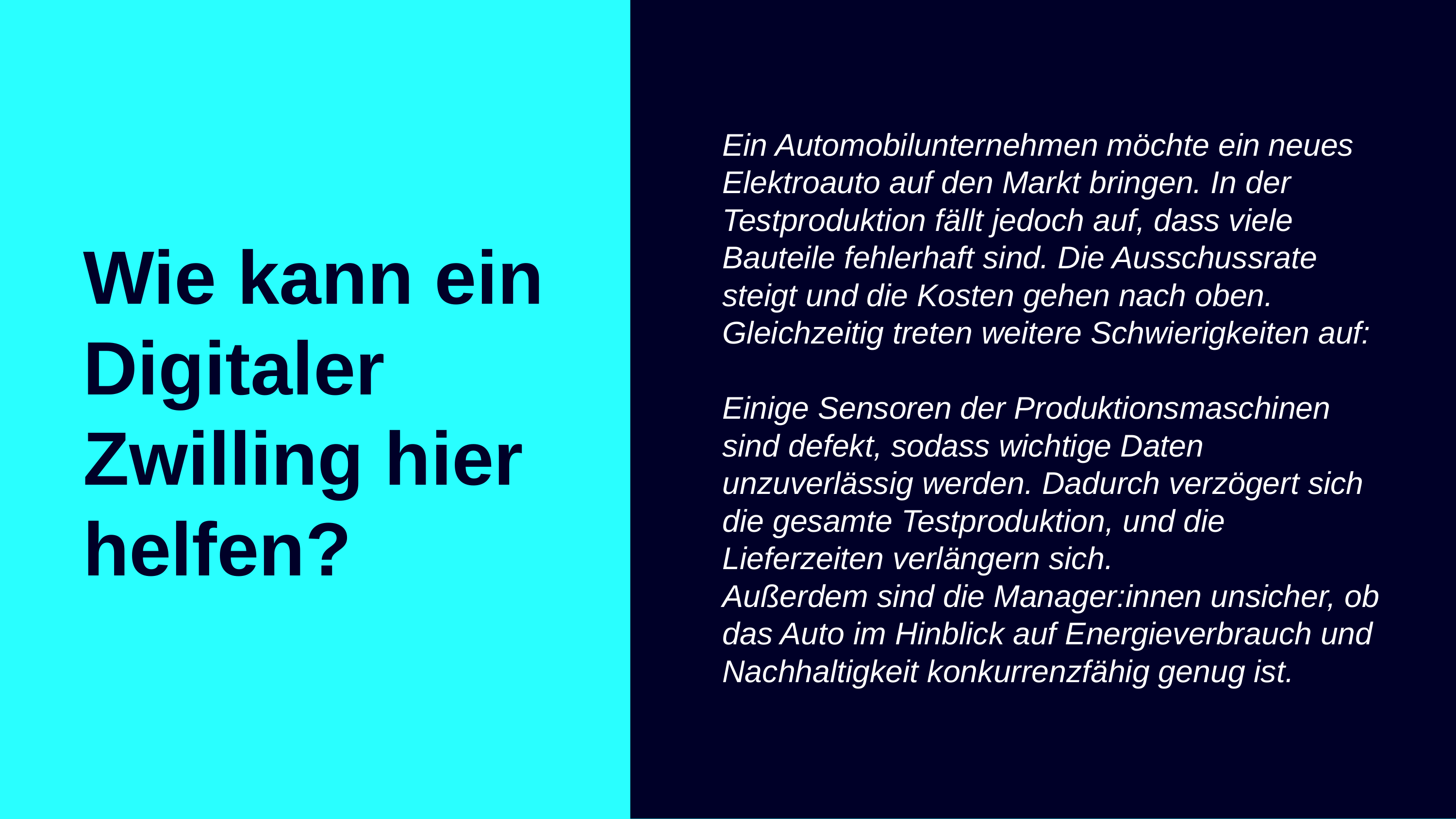

Ein Automobilunternehmen möchte ein neues Elektroauto auf den Markt bringen. In der Testproduktion fällt jedoch auf, dass viele Bauteile fehlerhaft sind. Die Ausschussrate steigt und die Kosten gehen nach oben. Gleichzeitig treten weitere Schwierigkeiten auf:

Einige Sensoren der Produktionsmaschinen sind defekt, sodass wichtige Daten
unzuverlässig werden. Dadurch verzögert sich die gesamte Testproduktion, und die
Lieferzeiten verlängern sich.
Außerdem sind die Manager:innen unsicher, ob das Auto im Hinblick auf Energieverbrauch und Nachhaltigkeit konkurrenzfähig genug ist.
Wie kann ein Digitaler Zwilling hier helfen?